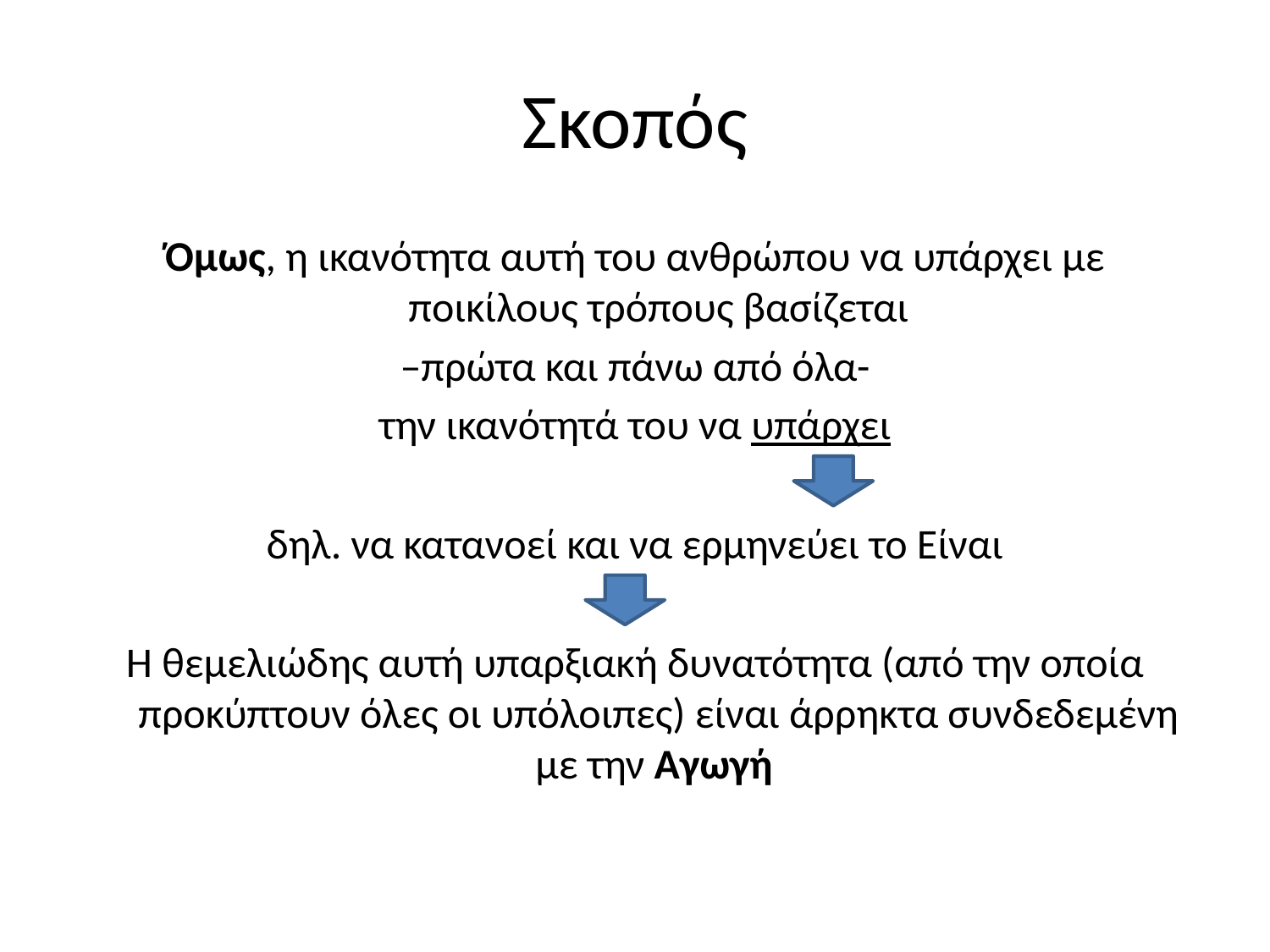

# Σκοπός
Όμως, η ικανότητα αυτή του ανθρώπου να υπάρχει με ποικίλους τρόπους βασίζεται
 –πρώτα και πάνω από όλα-
την ικανότητά του να υπάρχει

δηλ. να κατανοεί και να ερμηνεύει το Είναι

Η θεμελιώδης αυτή υπαρξιακή δυνατότητα (από την οποία προκύπτουν όλες οι υπόλοιπες) είναι άρρηκτα συνδεδεμένη με την Αγωγή